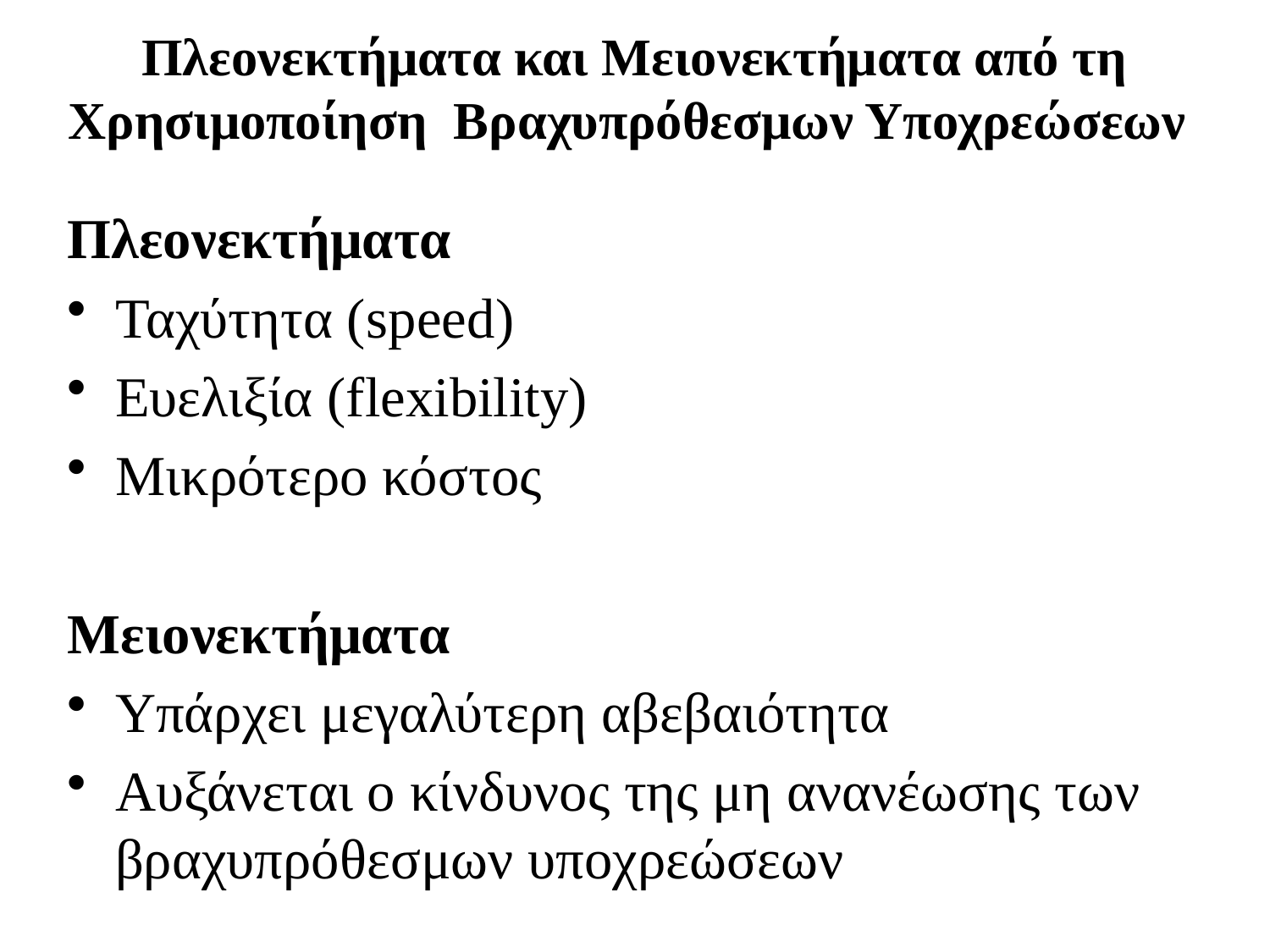

# Πλεονεκτήματα και Μειονεκτήματα από τη Χρησιμοποίηση  Βραχυπρόθεσμων Υποχρεώσεων
Πλεονεκτήματα
Ταχύτητα (speed)
Ευελιξία (flexibility)
Μικρότερο κόστος

Μειονεκτήματα
Υπάρχει μεγαλύτερη αβεβαιότητα
Αυξάνεται ο κίνδυνος της μη ανανέωσης των βραχυπρόθεσμων υποχρεώσεων